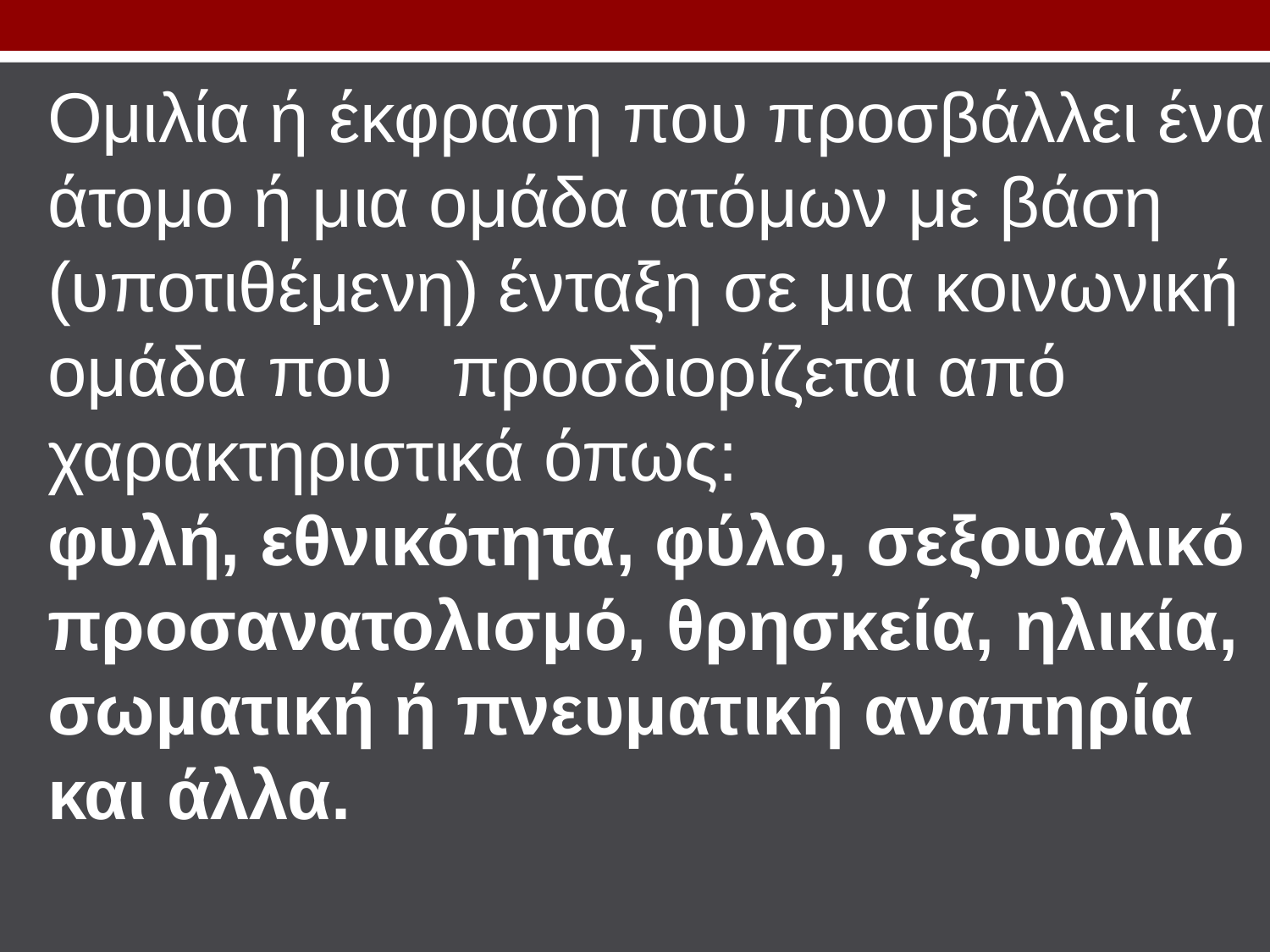

Ομιλία ή έκφραση που προσβάλλει ένα άτομο ή μια ομάδα ατόμων με βάση (υποτιθέμενη) ένταξη σε μια κοινωνική ομάδα που   προσδιορίζεται από χαρακτηριστικά όπως:
φυλή, εθνικότητα, φύλο, σεξουαλικό προσανατολισμό, θρησκεία, ηλικία, σωματική ή πνευματική αναπηρία και άλλα.